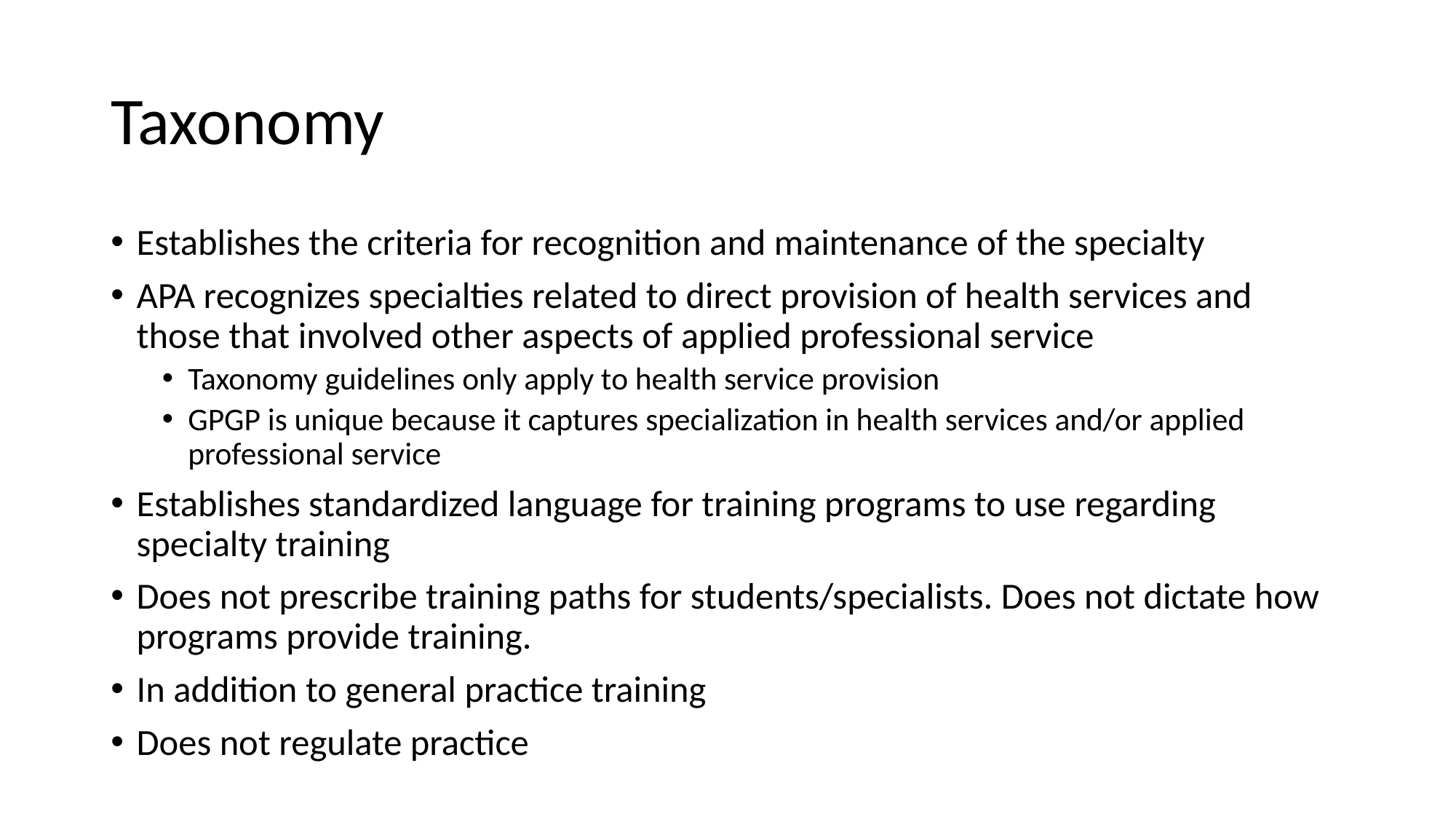

# Taxonomy
Establishes the criteria for recognition and maintenance of the specialty
APA recognizes specialties related to direct provision of health services and those that involved other aspects of applied professional service
Taxonomy guidelines only apply to health service provision
GPGP is unique because it captures specialization in health services and/or applied professional service
Establishes standardized language for training programs to use regarding specialty training
Does not prescribe training paths for students/specialists. Does not dictate how programs provide training.
In addition to general practice training
Does not regulate practice